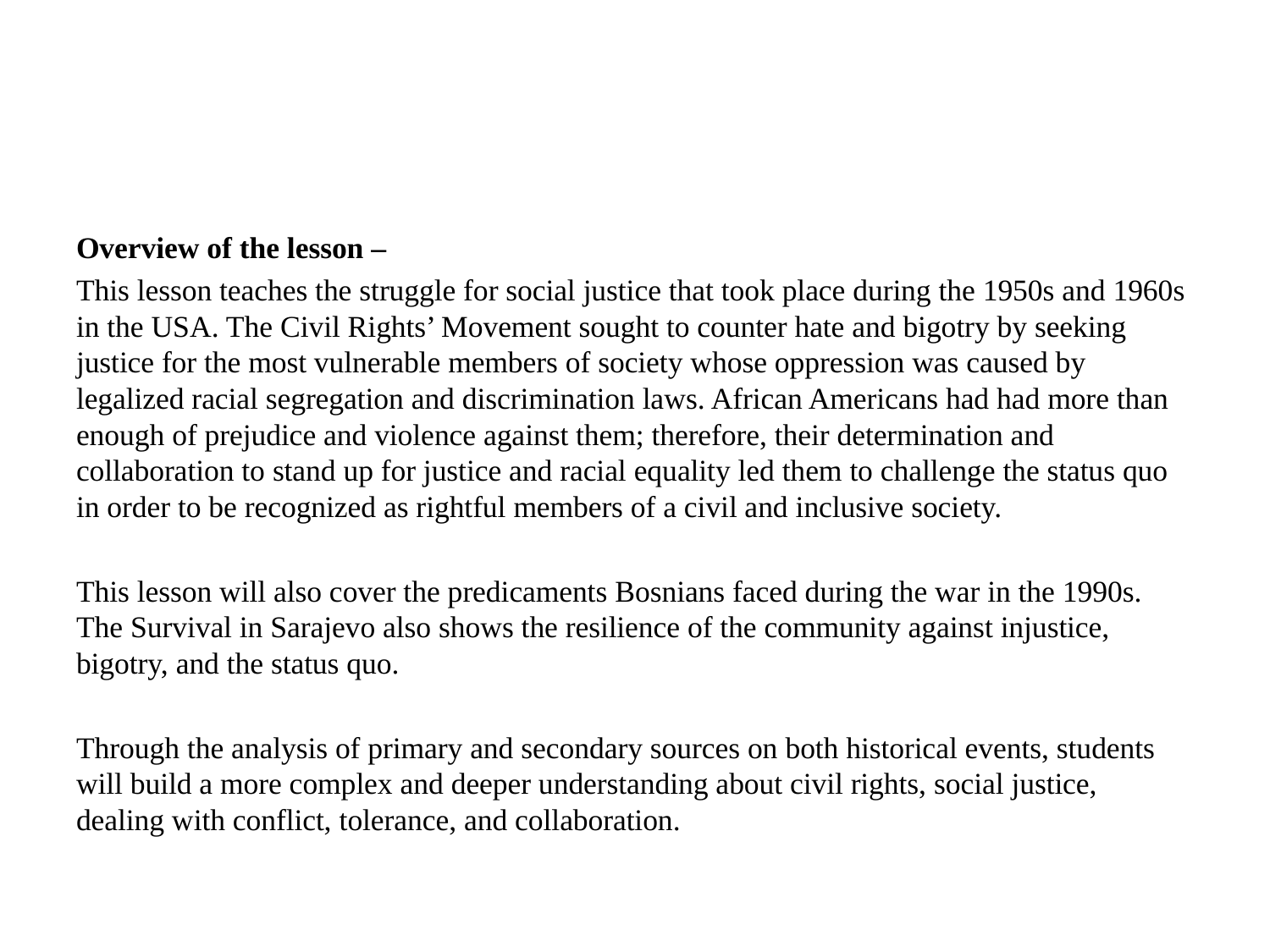

#
Overview of the lesson –
This lesson teaches the struggle for social justice that took place during the 1950s and 1960s in the USA. The Civil Rights’ Movement sought to counter hate and bigotry by seeking justice for the most vulnerable members of society whose oppression was caused by legalized racial segregation and discrimination laws. African Americans had had more than enough of prejudice and violence against them; therefore, their determination and collaboration to stand up for justice and racial equality led them to challenge the status quo in order to be recognized as rightful members of a civil and inclusive society.

This lesson will also cover the predicaments Bosnians faced during the war in the 1990s. The Survival in Sarajevo also shows the resilience of the community against injustice, bigotry, and the status quo.

Through the analysis of primary and secondary sources on both historical events, students will build a more complex and deeper understanding about civil rights, social justice, dealing with conflict, tolerance, and collaboration.